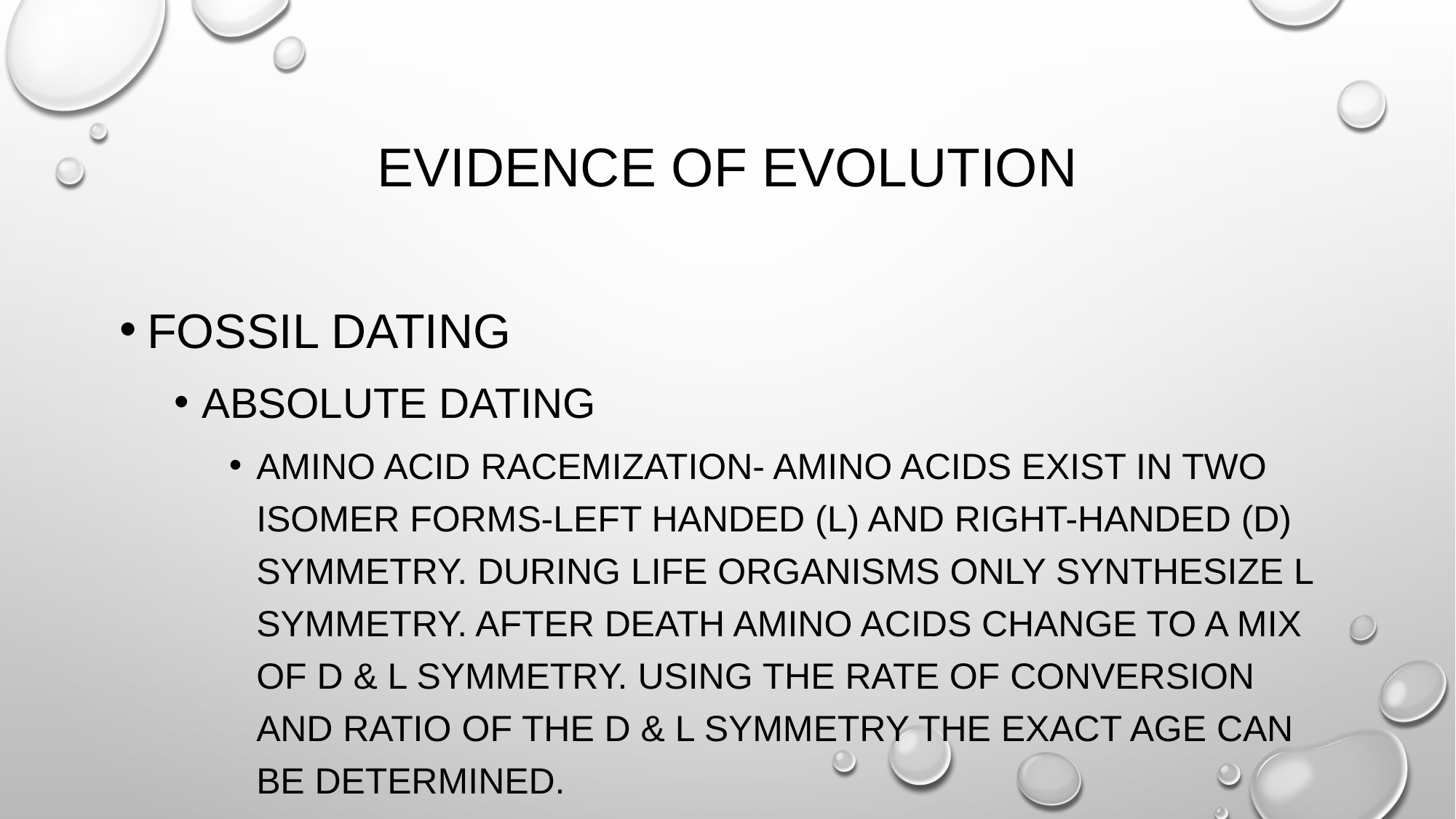

# Evidence of Evolution
Fossil Dating
Absolute Dating
Amino acid racemization- Amino acids exist in two isomer forms-left handed (L) and right-handed (D) symmetry. During life organisms only synthesize L symmetry. After death amino acids change to a mix of D & L symmetry. Using the rate of conversion and ratio of the D & L symmetry the exact age can be determined.